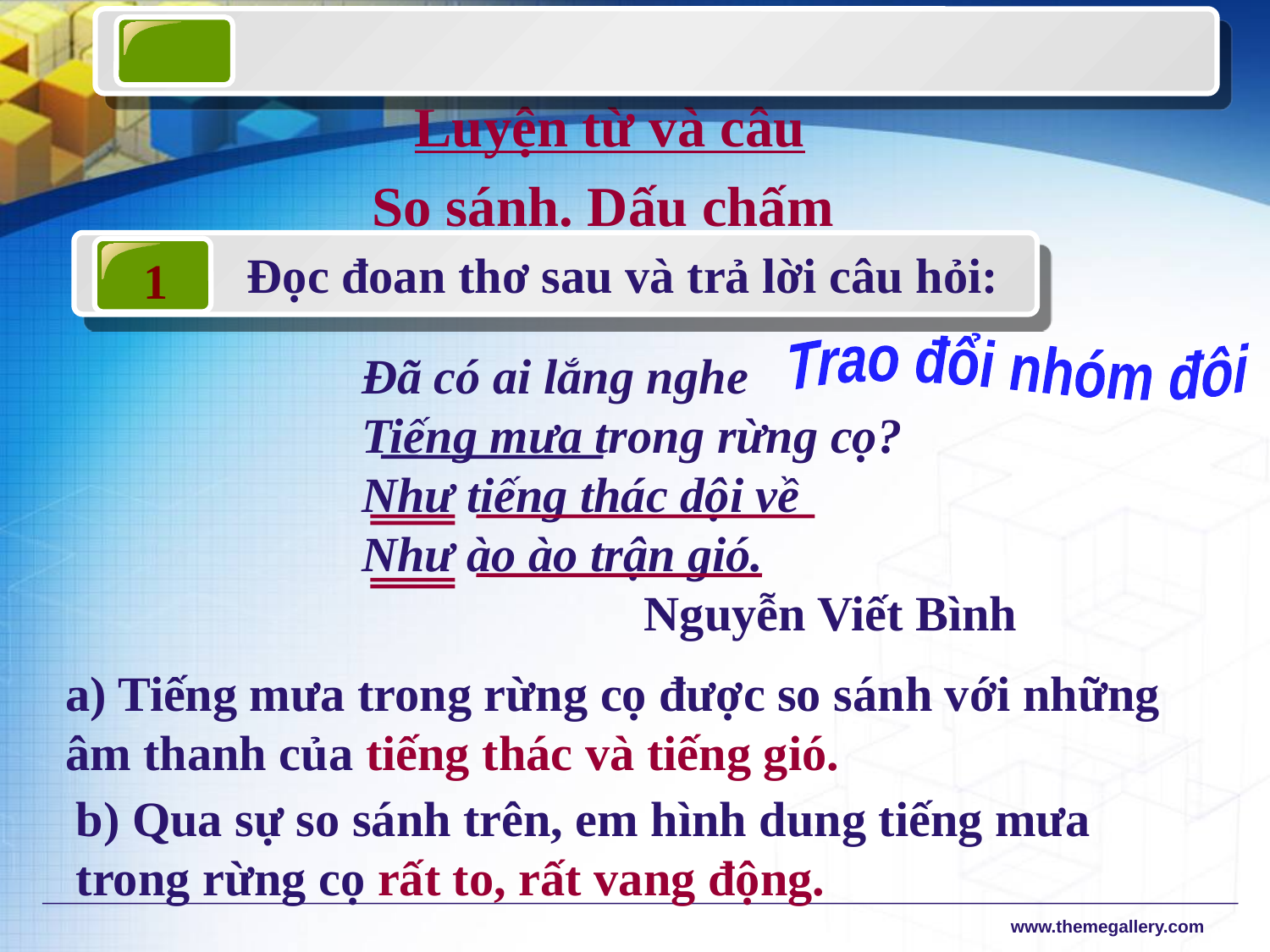

Luyện từ và câu
So sánh. Dấu chấm
           Đọc đoan thơ sau và trả lời câu hỏi:

1
Trao đổi nhóm đôi
Đã có ai lắng nghe
Tiếng mưa trong rừng cọ?
Như tiếng thác dội về
Như ào ào trận gió.
                       Nguyễn Viết Bình

a) Tiếng mưa trong rừng cọ được so sánh với những âm thanh của tiếng thác và tiếng gió.
b) Qua sự so sánh trên, em hình dung tiếng mưa trong rừng cọ rất to, rất vang động.
www.themegallery.com